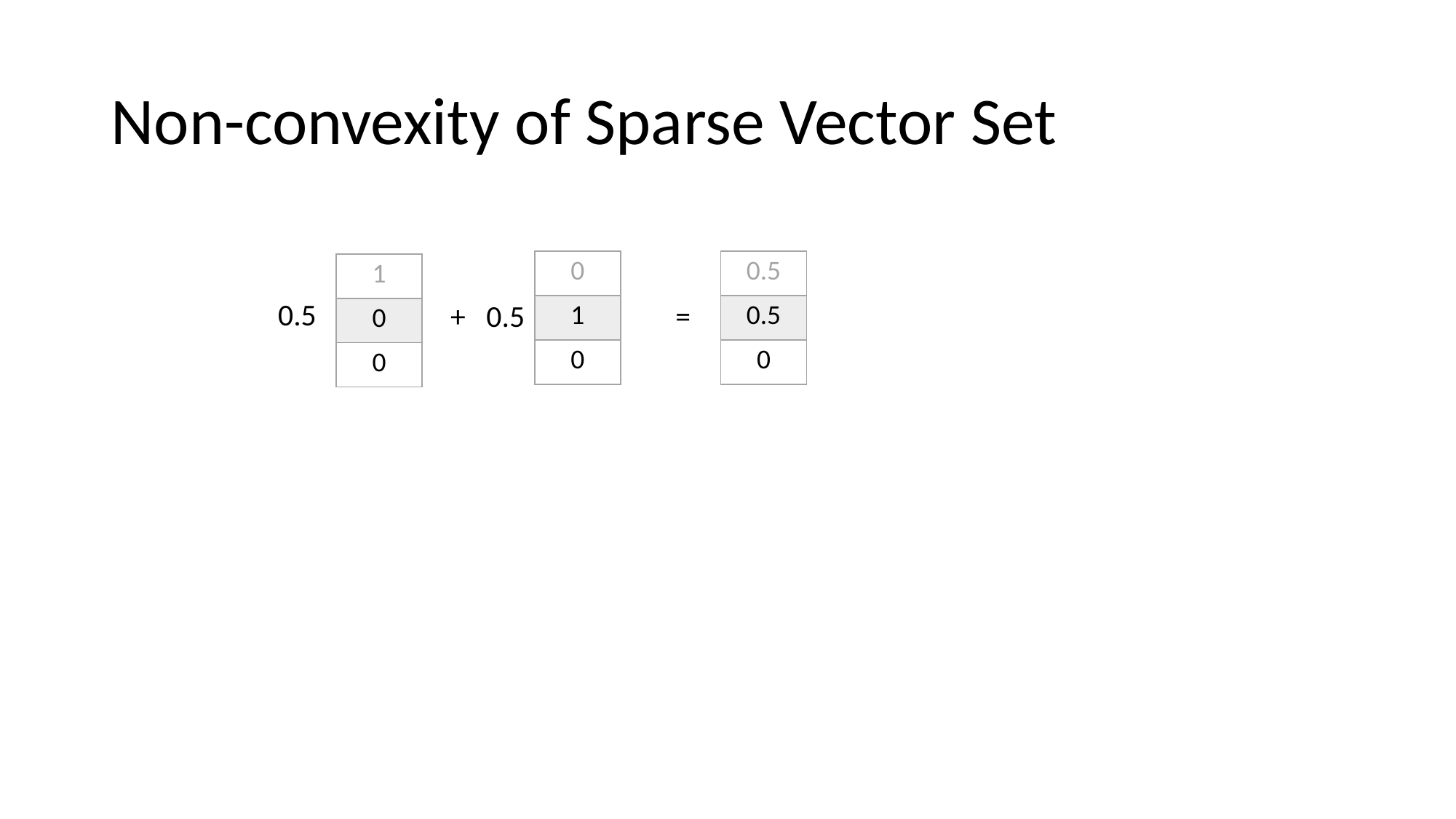

# Non-convexity of Sparse Vector Set
| 0 |
| --- |
| 1 |
| 0 |
| 0.5 |
| --- |
| 0.5 |
| 0 |
| 1 |
| --- |
| 0 |
| 0 |
0.5
+   0.5
=